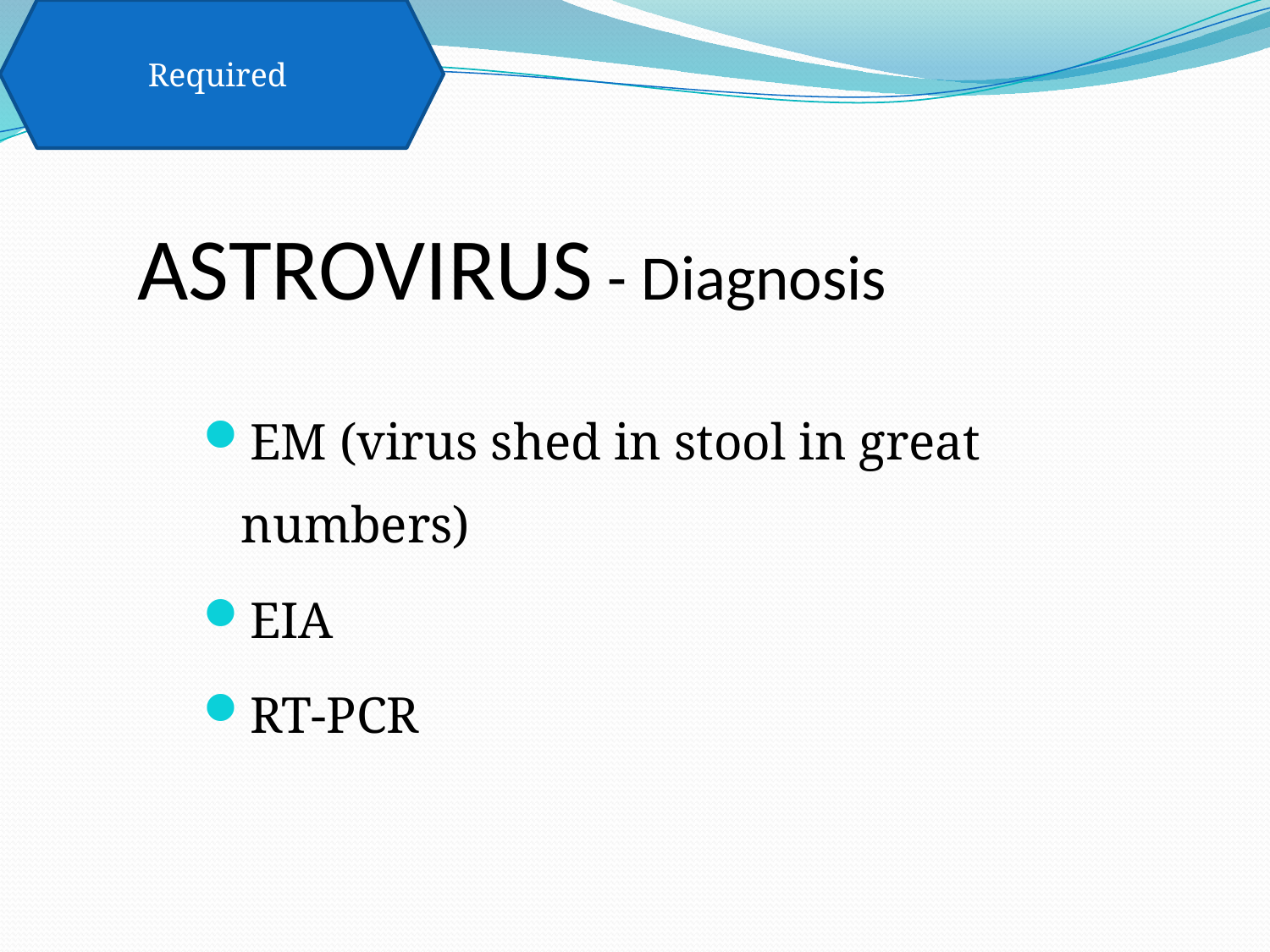

Required
# ASTROVIRUS - Diagnosis
EM (virus shed in stool in great numbers)
EIA
RT-PCR